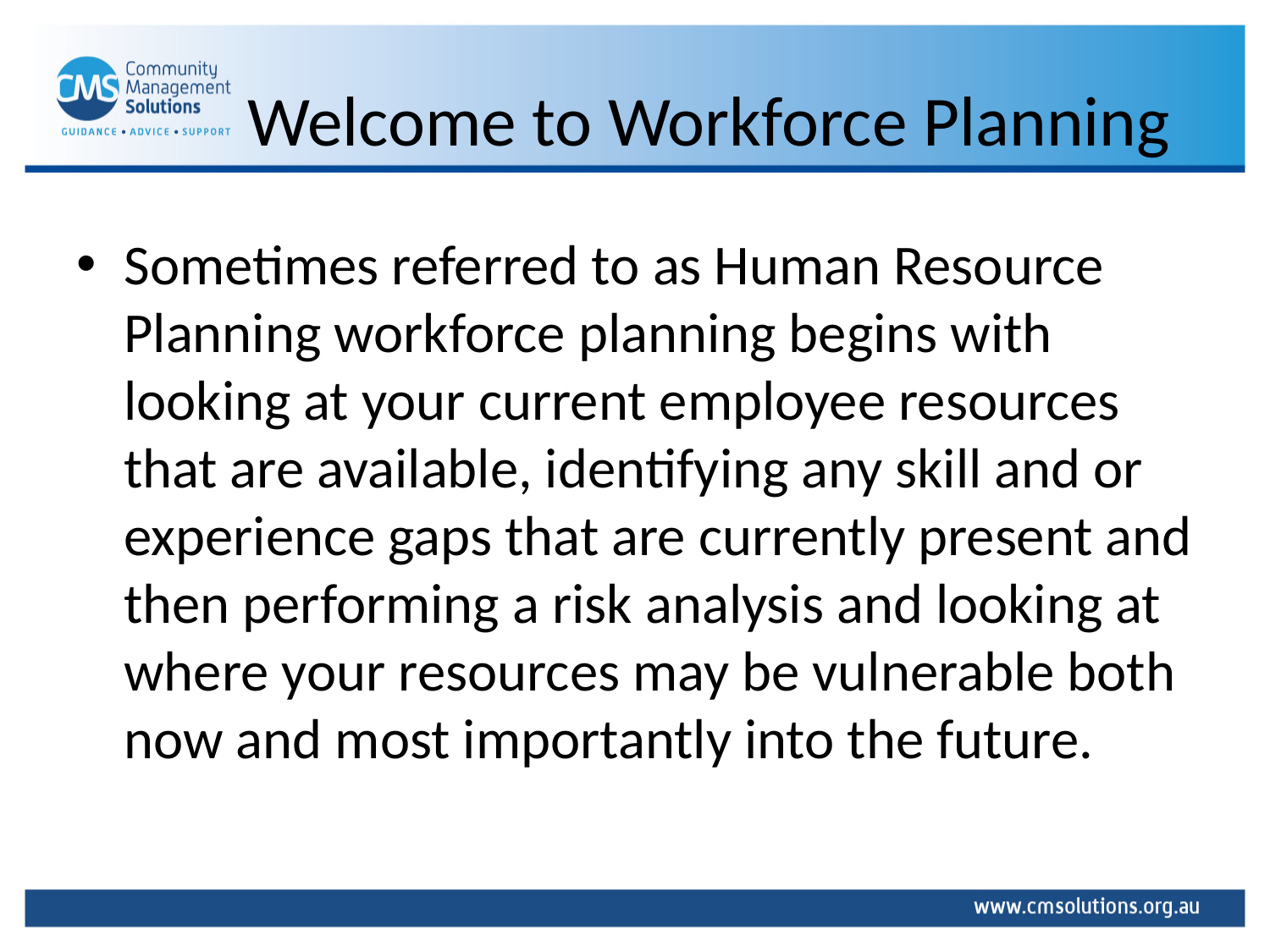

# Welcome to Workforce Planning
Sometimes referred to as Human Resource Planning workforce planning begins with looking at your current employee resources that are available, identifying any skill and or experience gaps that are currently present and then performing a risk analysis and looking at where your resources may be vulnerable both now and most importantly into the future.